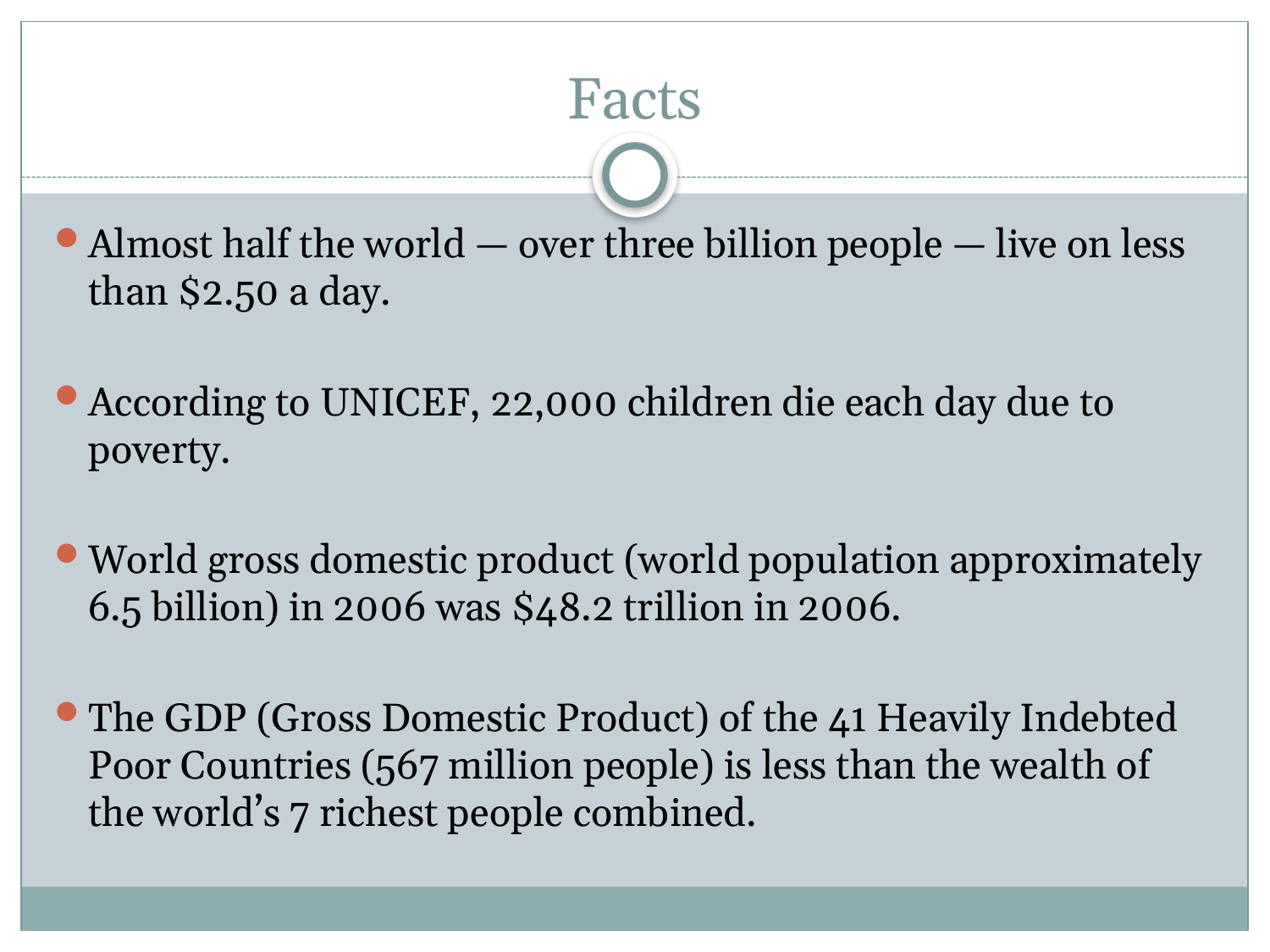

# Facts
Almost half the world — over three billion people — live on less than $2.50 a day.

According to UNICEF, 22,000 children die each day due to poverty.

World gross domestic product (world population approximately 6.5 billion) in 2006 was $48.2 trillion in 2006.

The GDP (Gross Domestic Product) of the 41 Heavily Indebted Poor Countries (567 million people) is less than the wealth of the world’s 7 richest people combined.